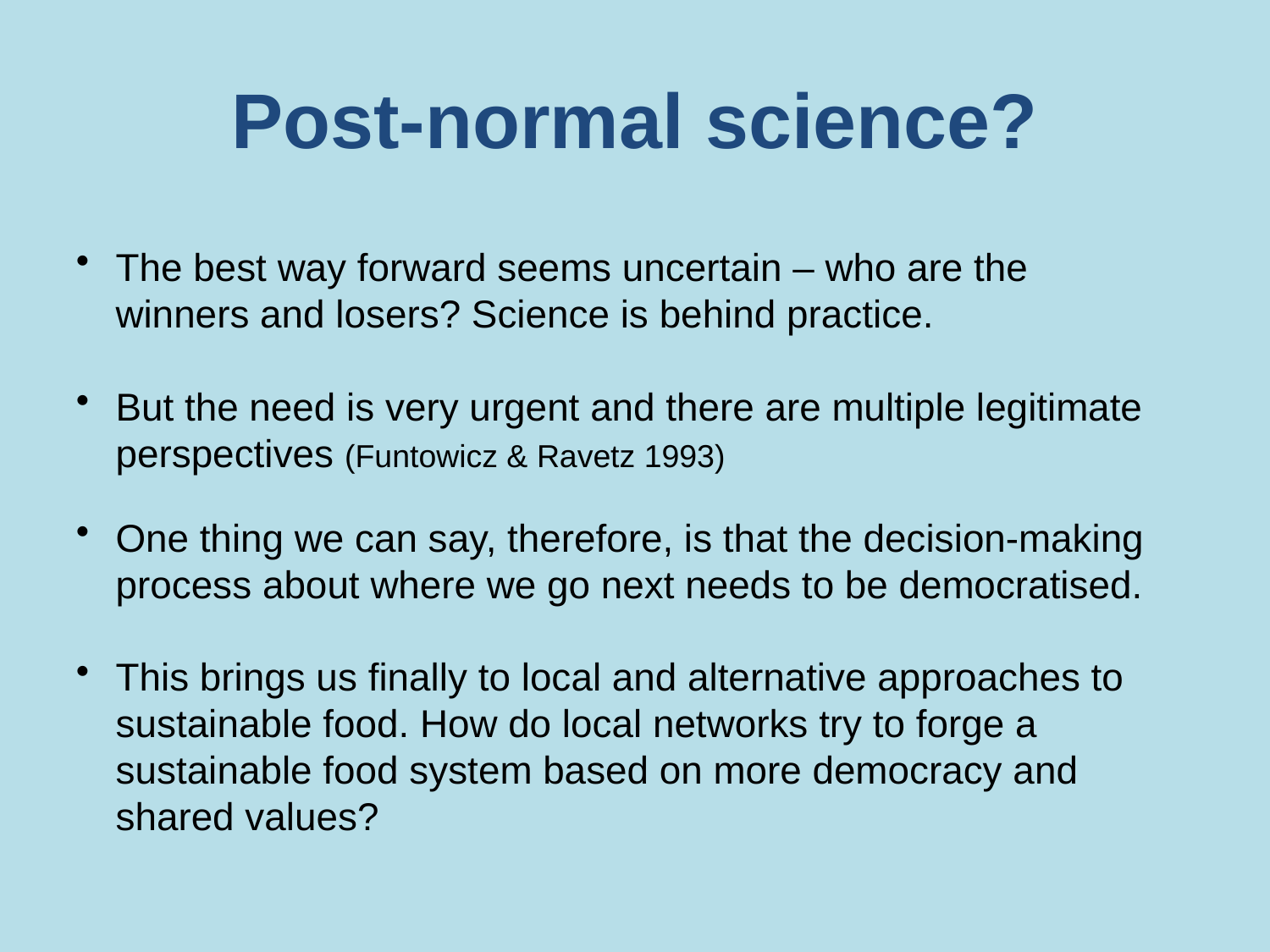

# Post-normal science?
The best way forward seems uncertain – who are the winners and losers? Science is behind practice.

But the need is very urgent and there are multiple legitimate perspectives (Funtowicz & Ravetz 1993)

One thing we can say, therefore, is that the decision-making process about where we go next needs to be democratised.

This brings us finally to local and alternative approaches to sustainable food. How do local networks try to forge a sustainable food system based on more democracy and shared values?